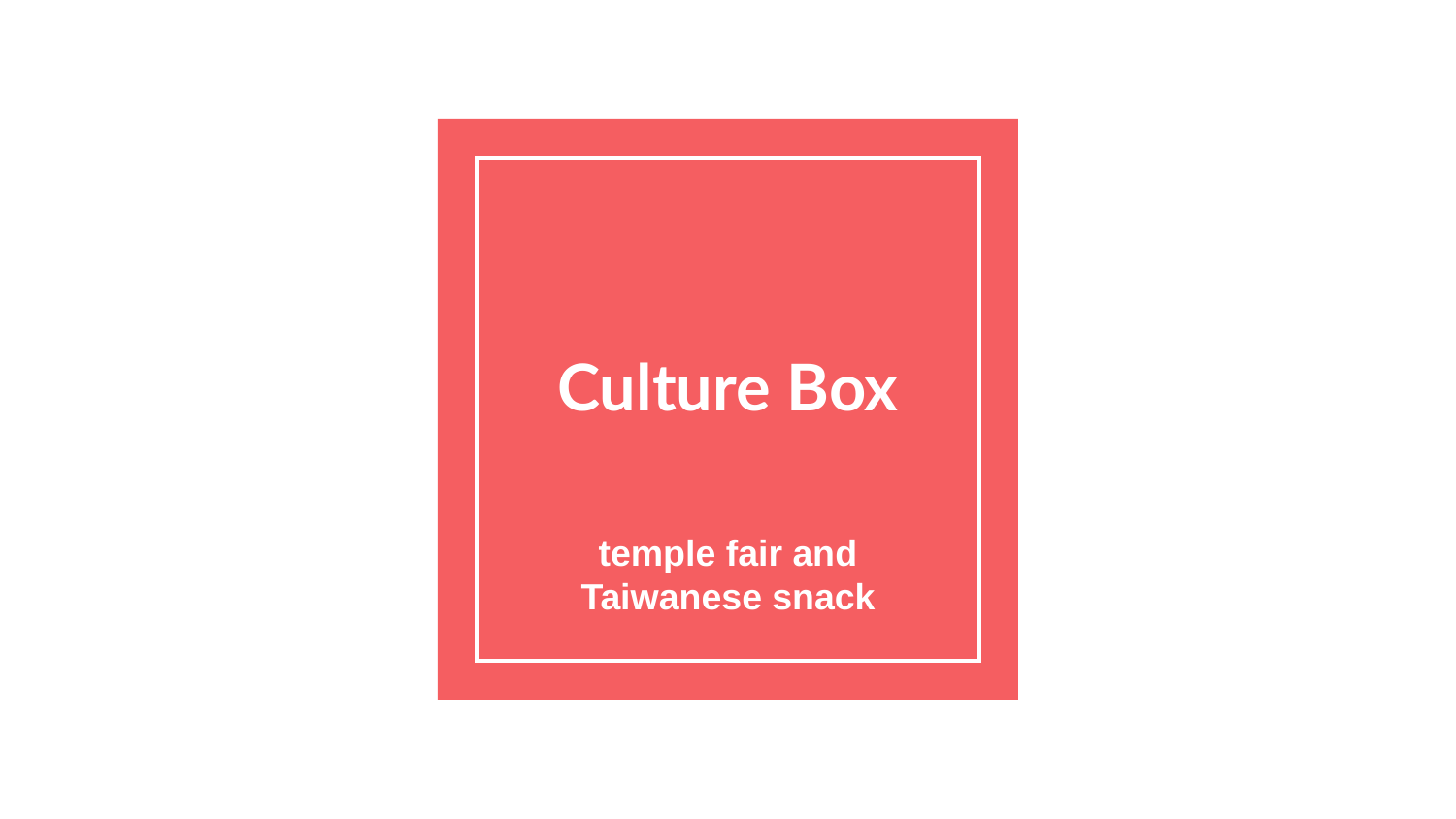

# Culture Box
temple fair and Taiwanese snack